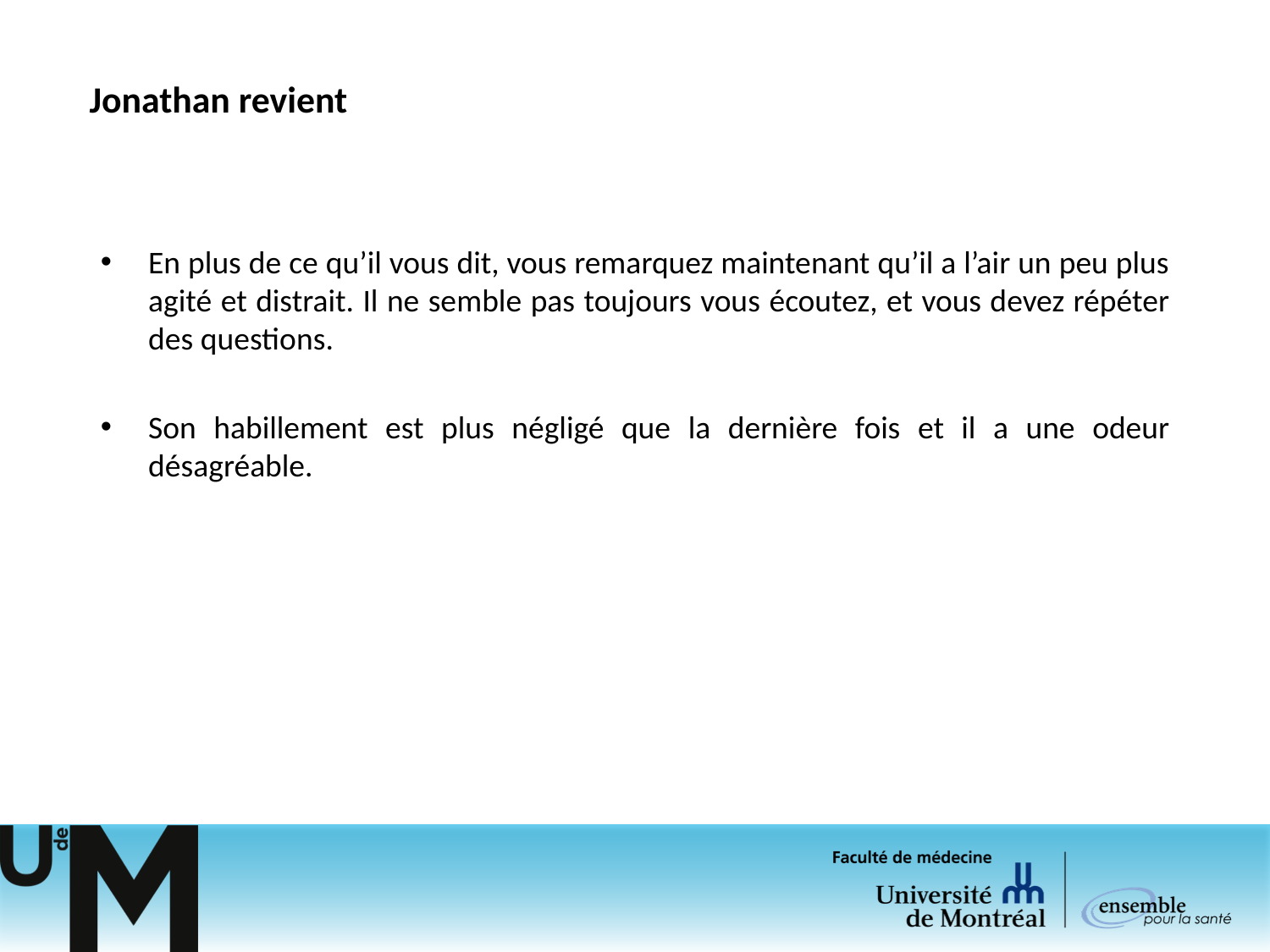

# Jonathan revient
En plus de ce qu’il vous dit, vous remarquez maintenant qu’il a l’air un peu plus agité et distrait. Il ne semble pas toujours vous écoutez, et vous devez répéter des questions.

Son habillement est plus négligé que la dernière fois et il a une odeur désagréable.